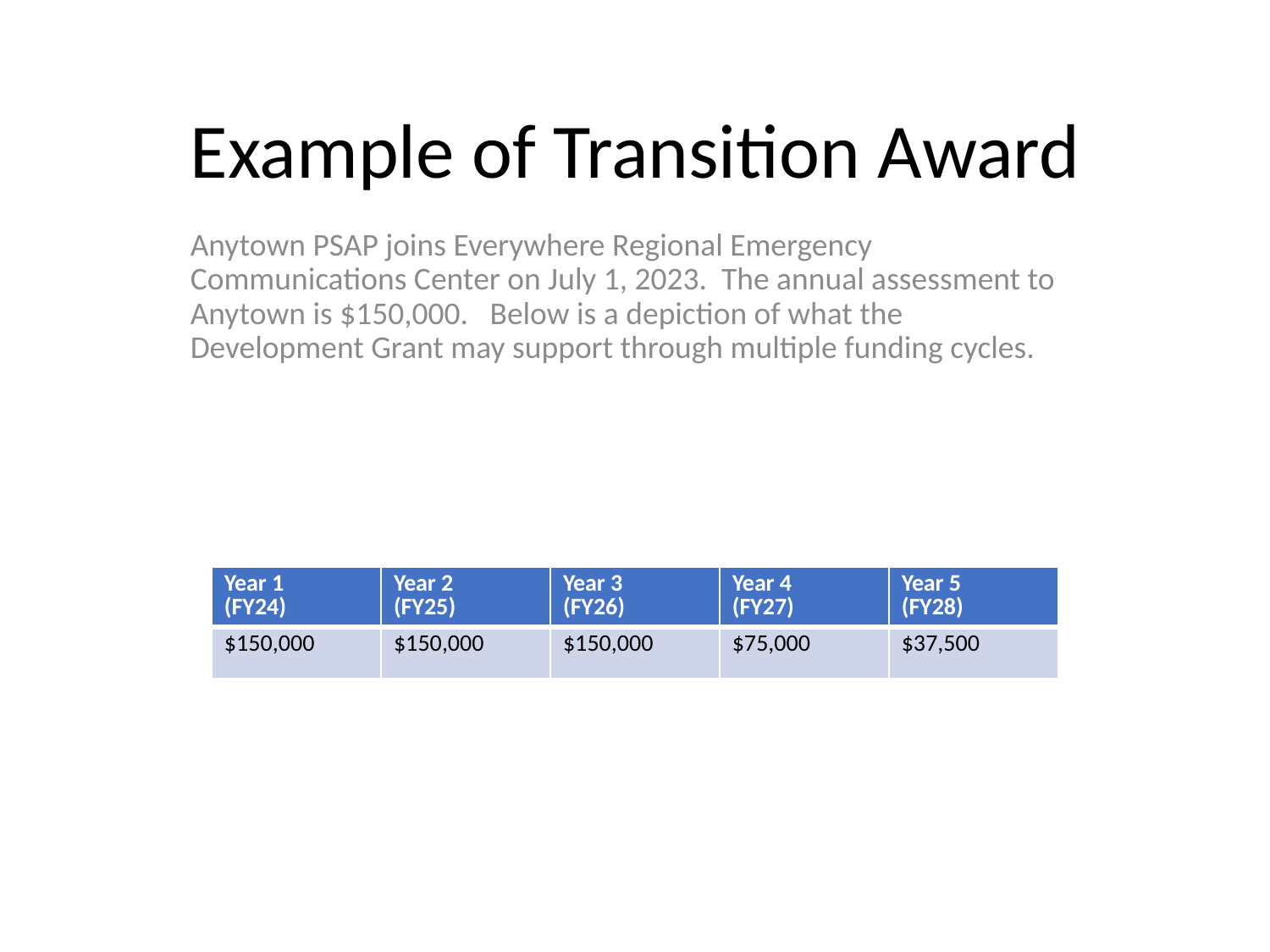

# Example of Transition Award
Anytown PSAP joins Everywhere Regional Emergency Communications Center on July 1, 2023.  The annual assessment to Anytown is $150,000.   Below is a depiction of what the Development Grant may support through multiple funding cycles.
| Year 1 (FY24) | Year 2 (FY25) | Year 3 (FY26) | Year 4 (FY27) | Year 5 (FY28) |
| --- | --- | --- | --- | --- |
| $150,000 | $150,000 | $150,000 | $75,000 | $37,500 |